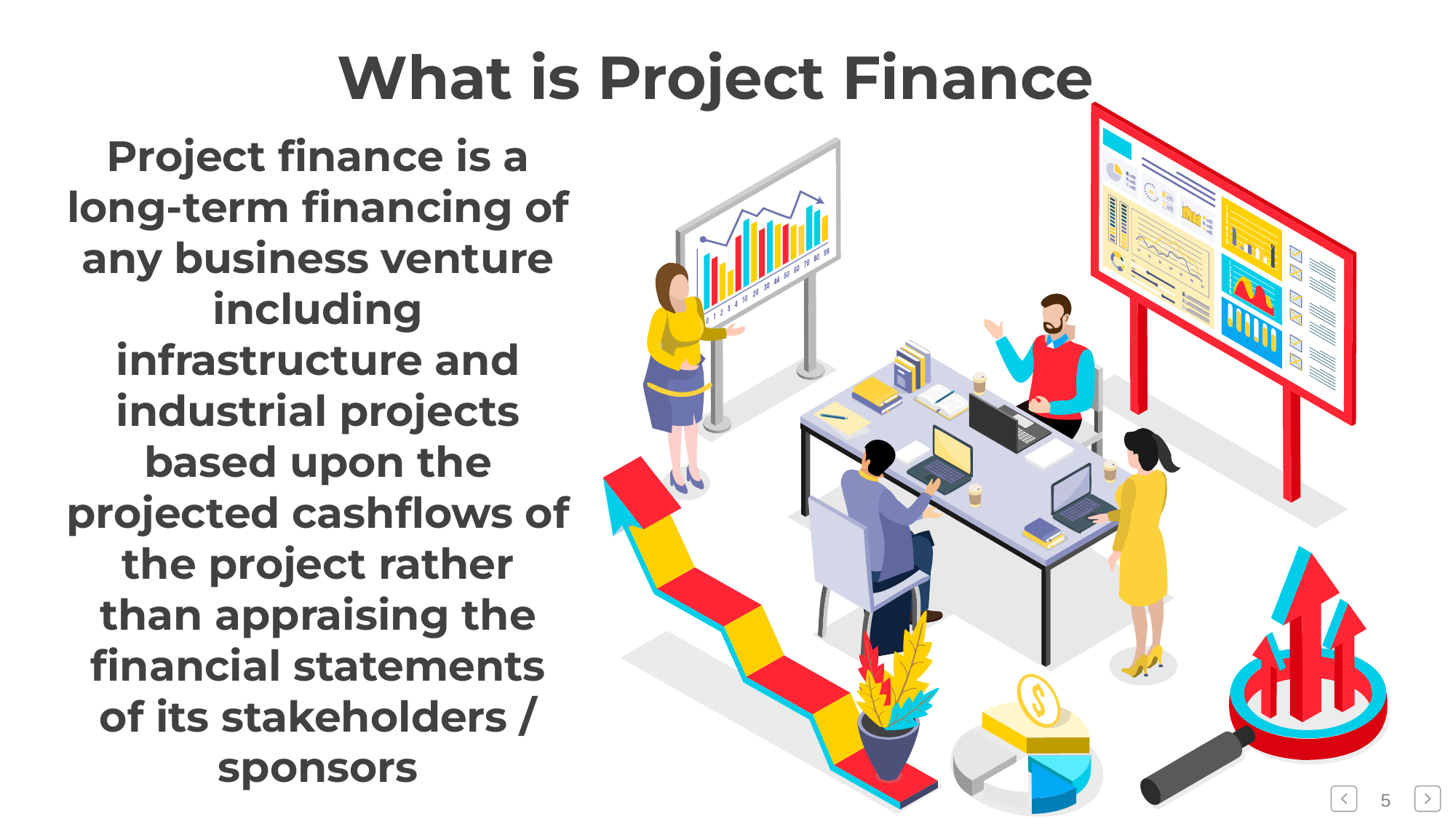

What is Project Finance

Project finance is a long-term financing of any business venture including infrastructure and industrial projects based upon the projected cashflows of the project rather than appraising the financial statements of its stakeholders / sponsors